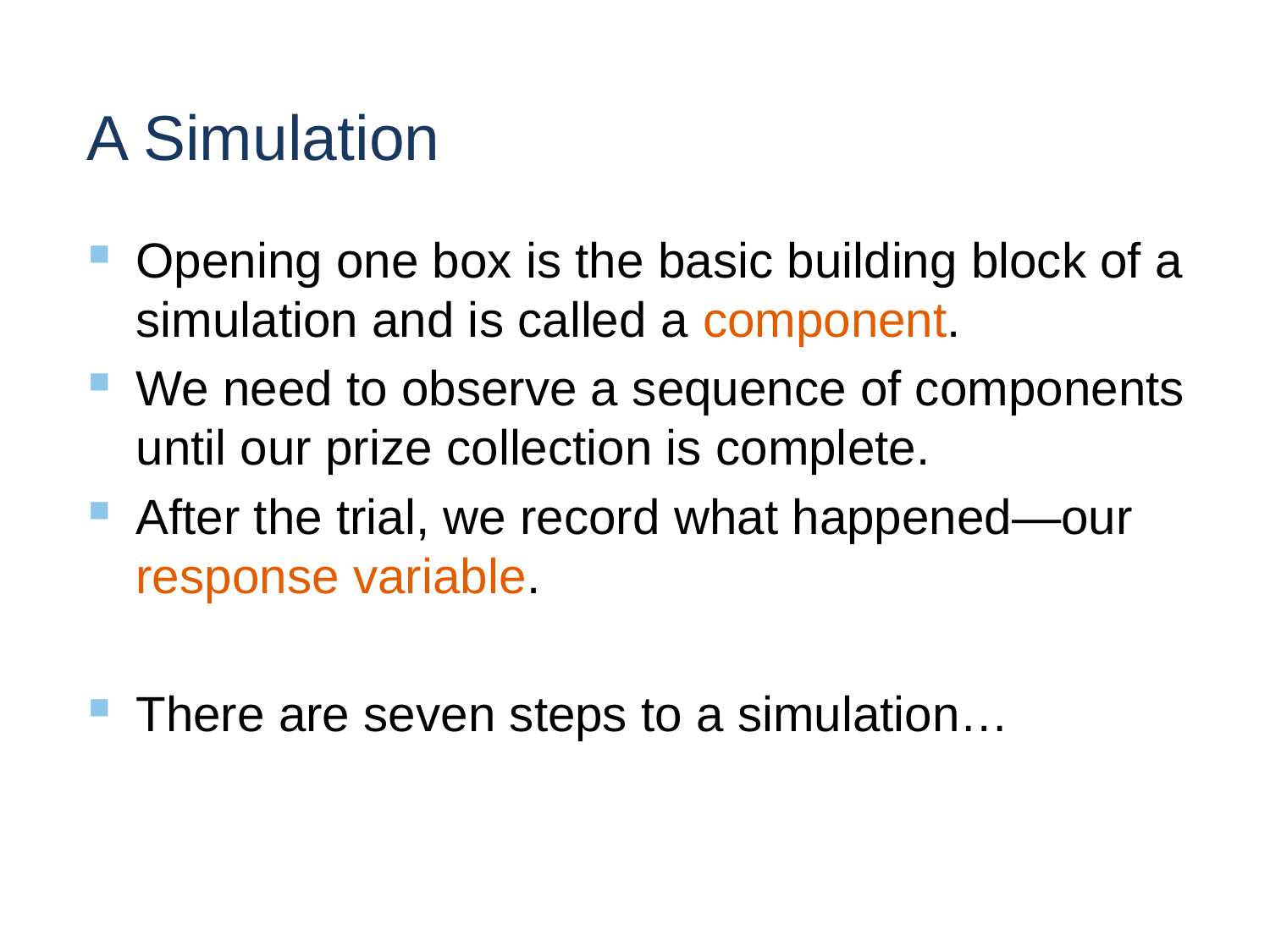

# A Simulation
Opening one box is the basic building block of a simulation and is called a component.
We need to observe a sequence of components until our prize collection is complete.
After the trial, we record what happened—our response variable.

There are seven steps to a simulation…